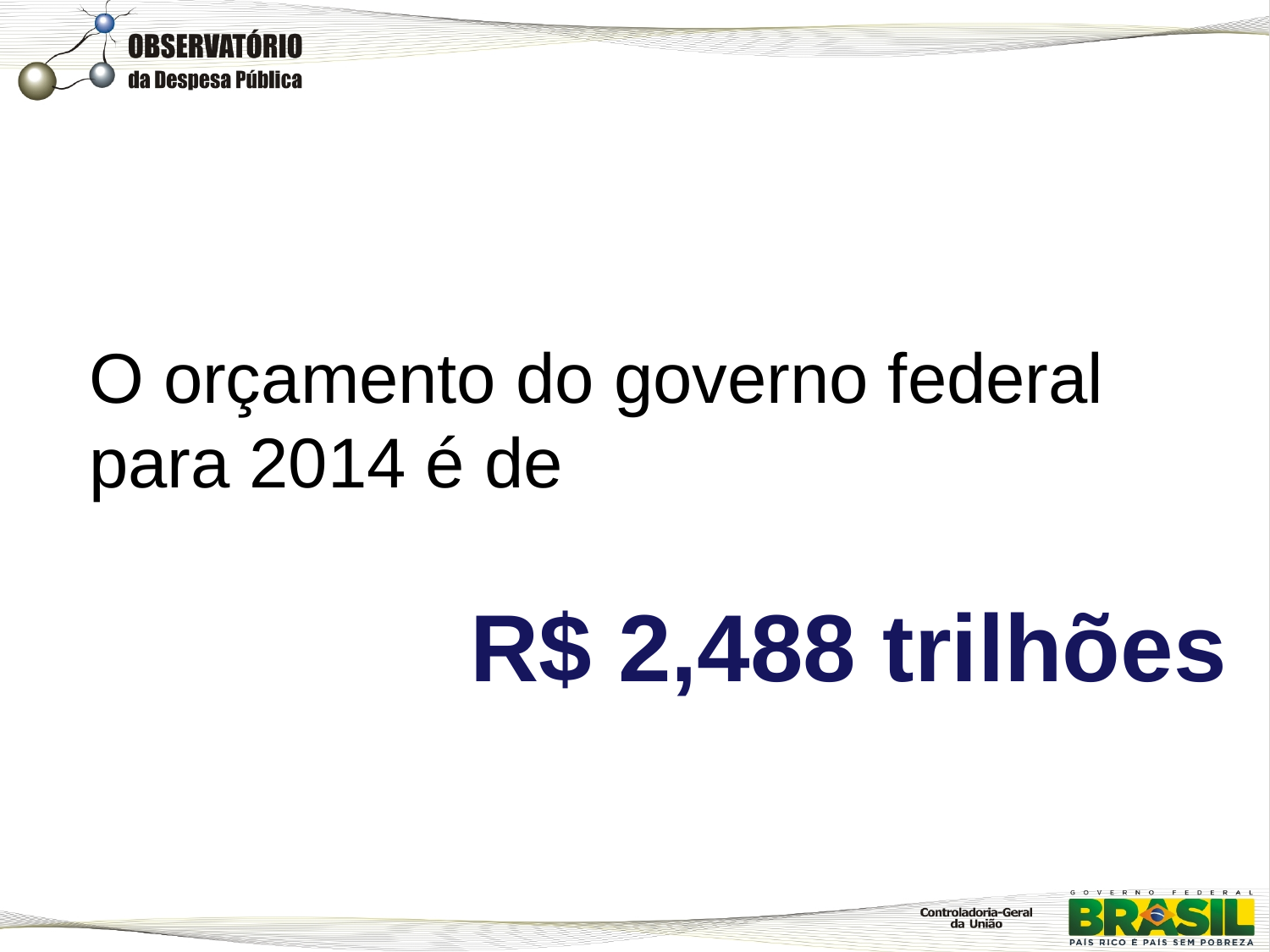

O orçamento do governo federal
para 2014 é de

			R$ 2,488 trilhões